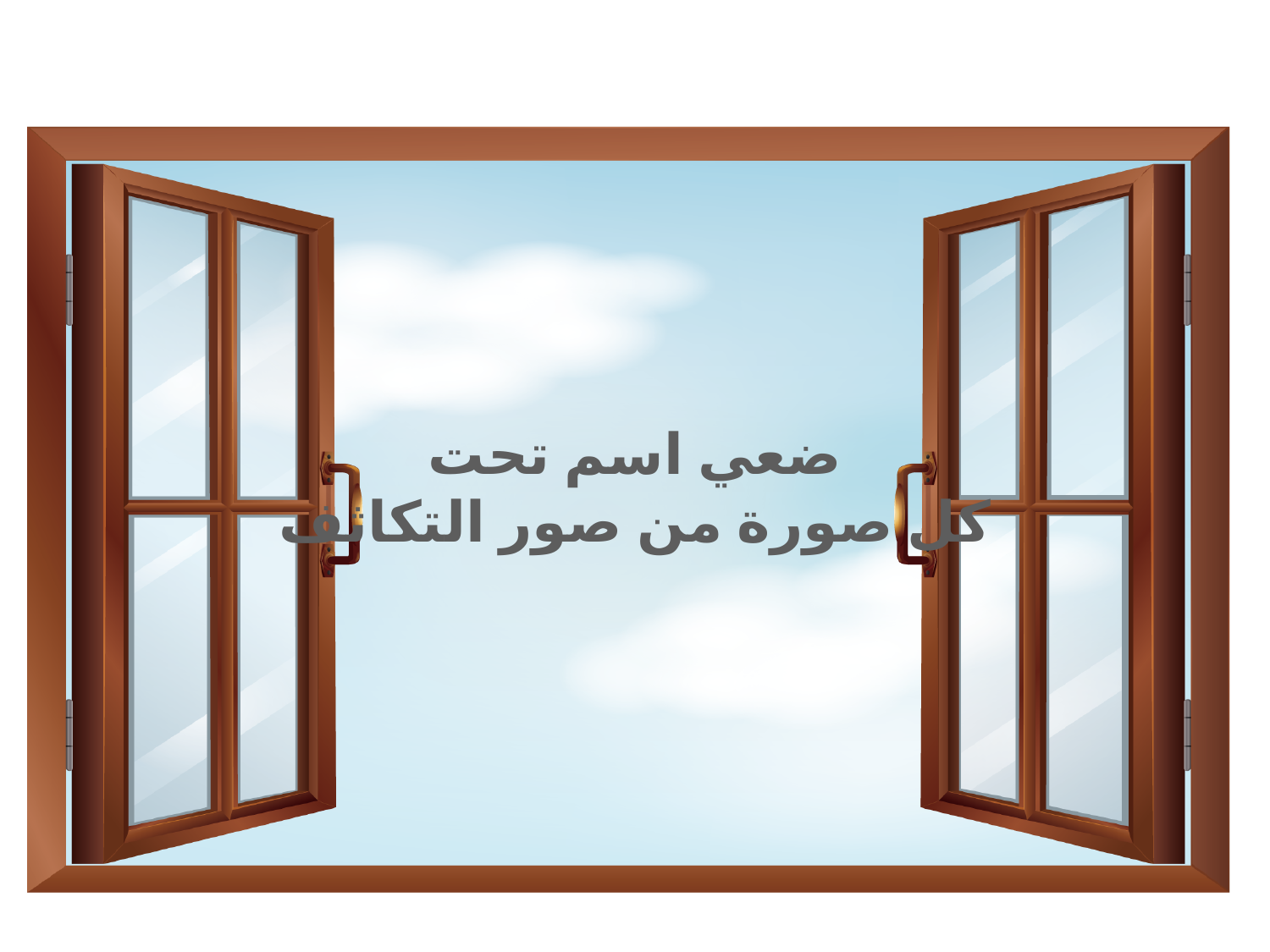

ضعي اسم تحت
كل صورة من صور التكاثف